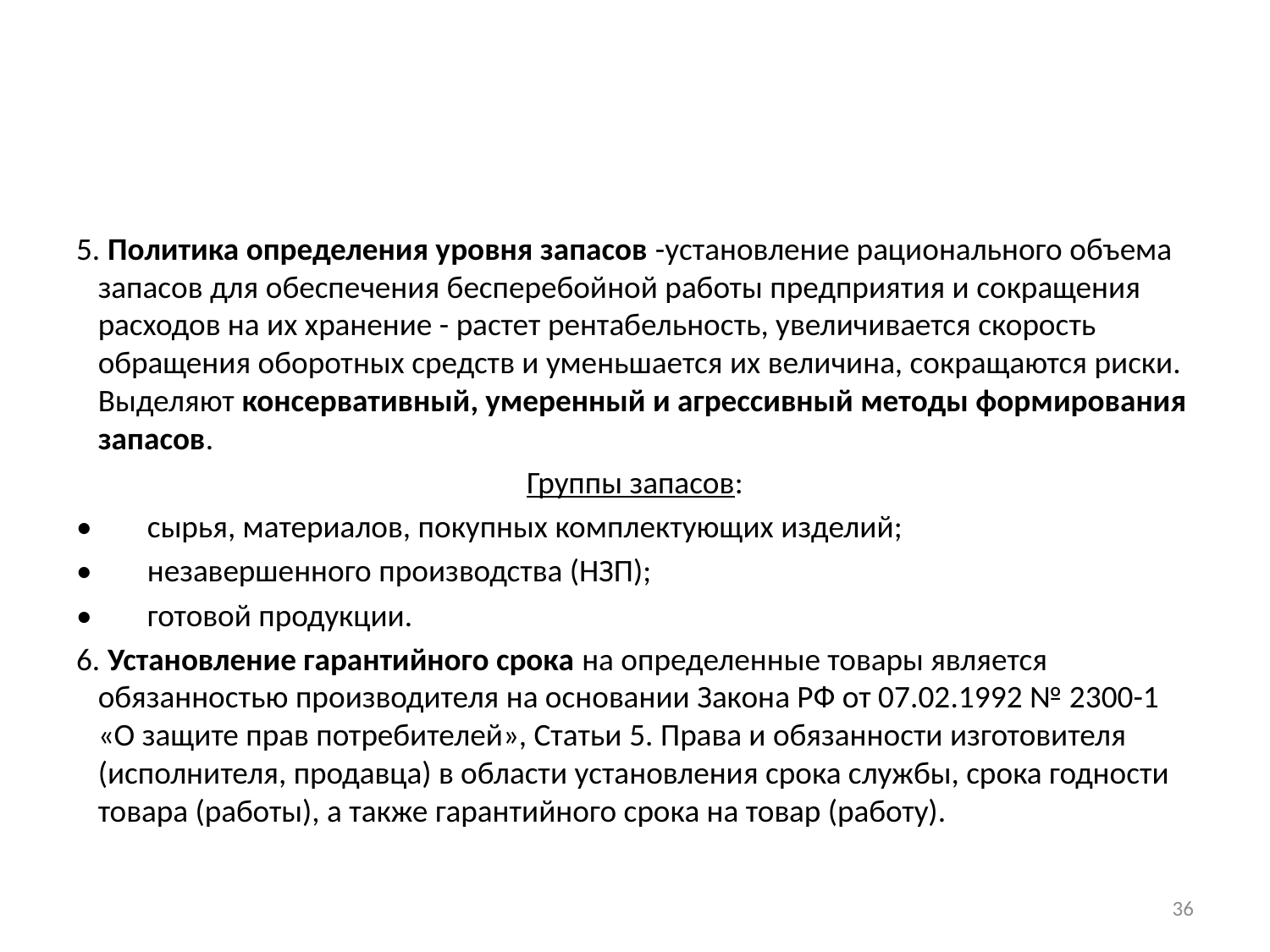

#
5. Политика определения уровня запасов -установление рационального объема запасов для обеспечения бесперебойной работы предприятия и сокращения расходов на их хранение - растет рентабельность, увеличивается скорость обращения оборотных средств и уменьшается их величина, сокращаются риски. Выделяют консервативный, умеренный и агрессивный методы формирования запасов.
Группы запасов:
•	сырья, материалов, покупных комплектующих изделий;
•	незавершенного производства (НЗП);
•	готовой продукции.
6. Установление гарантийного срока на определенные товары является обязанностью производителя на основании Закона РФ от 07.02.1992 № 2300-1 «О защите прав потребителей», Статьи 5. Права и обязанности изготовителя (исполнителя, продавца) в области установления срока службы, срока годности товара (работы), а также гарантийного срока на товар (работу).

36